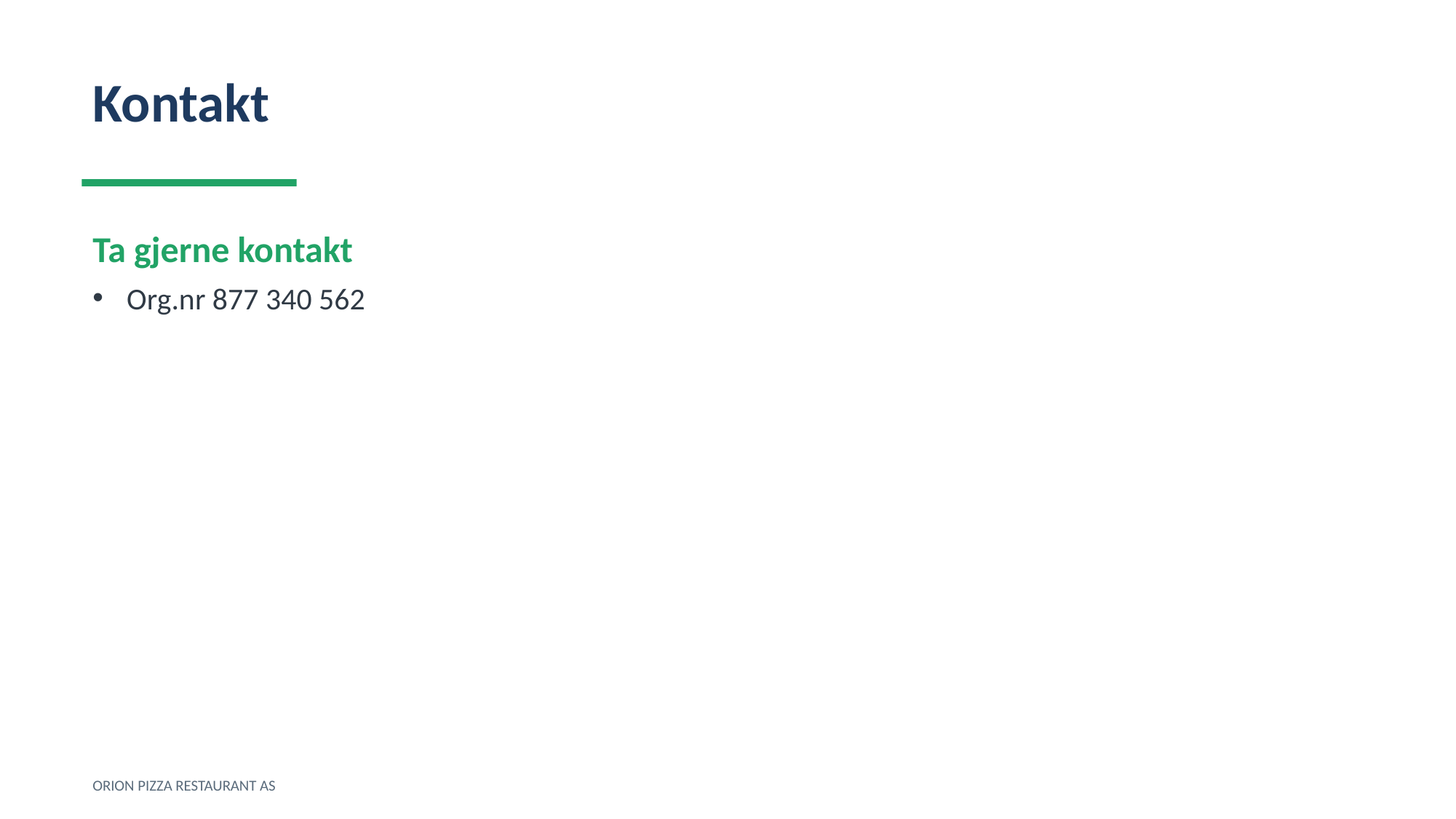

Kontakt

Ta gjerne kontakt
Org.nr 877 340 562
ORION PIZZA RESTAURANT AS